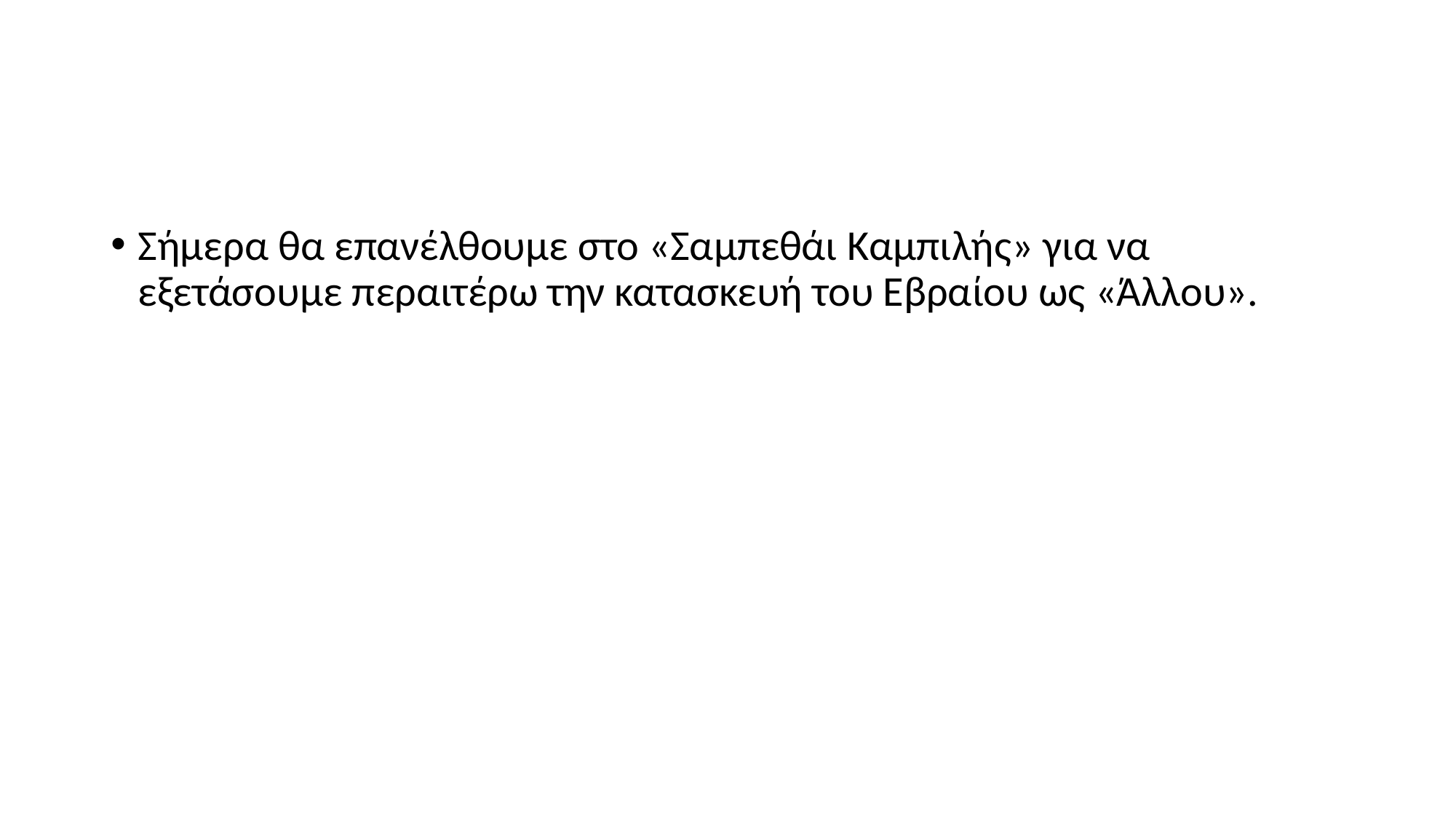

#
Σήμερα θα επανέλθουμε στο «Σαμπεθάι Καμπιλής» για να εξετάσουμε περαιτέρω την κατασκευή του Εβραίου ως «Άλλου».